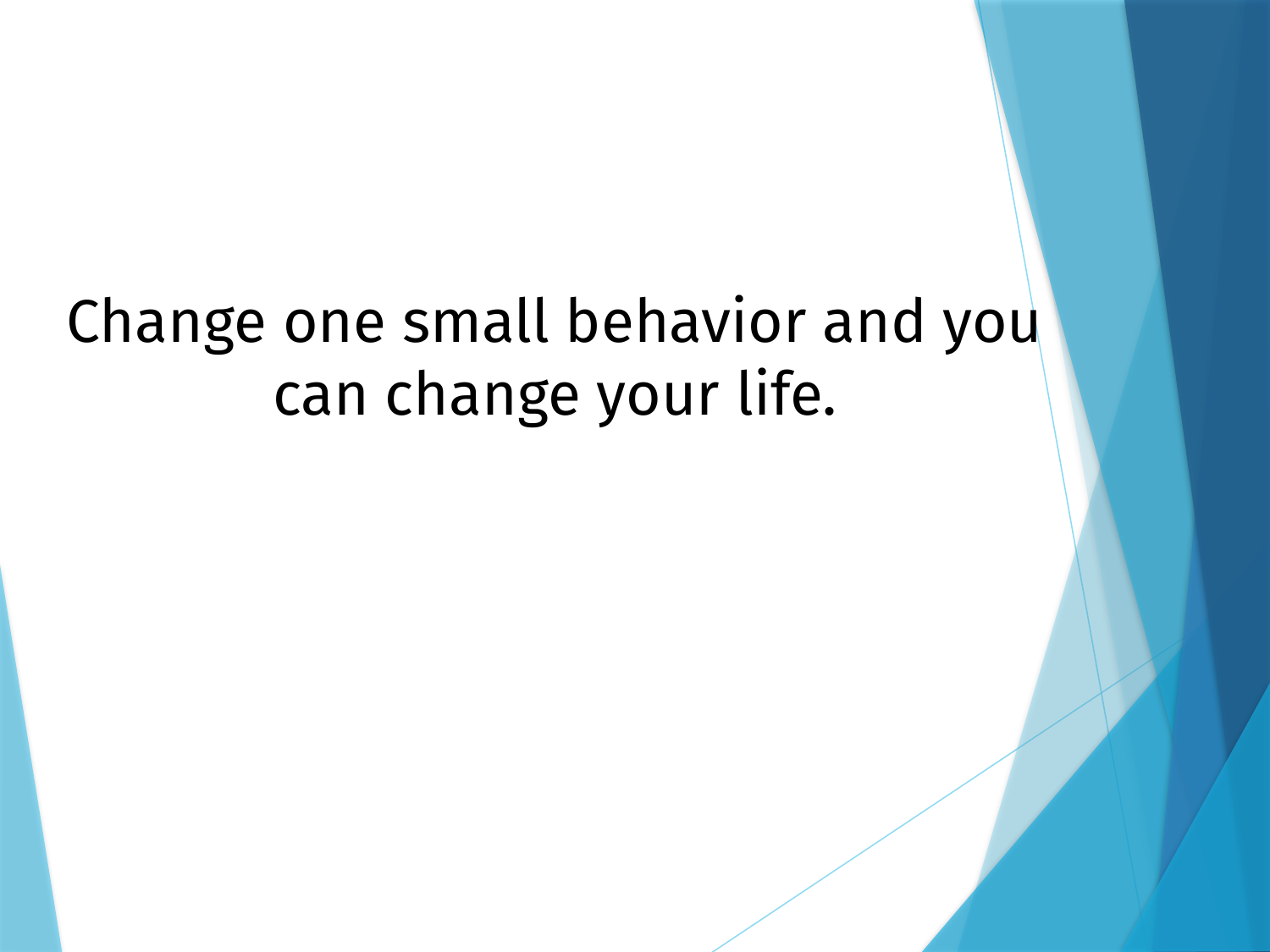

# Change one small behavior and you can change your life.